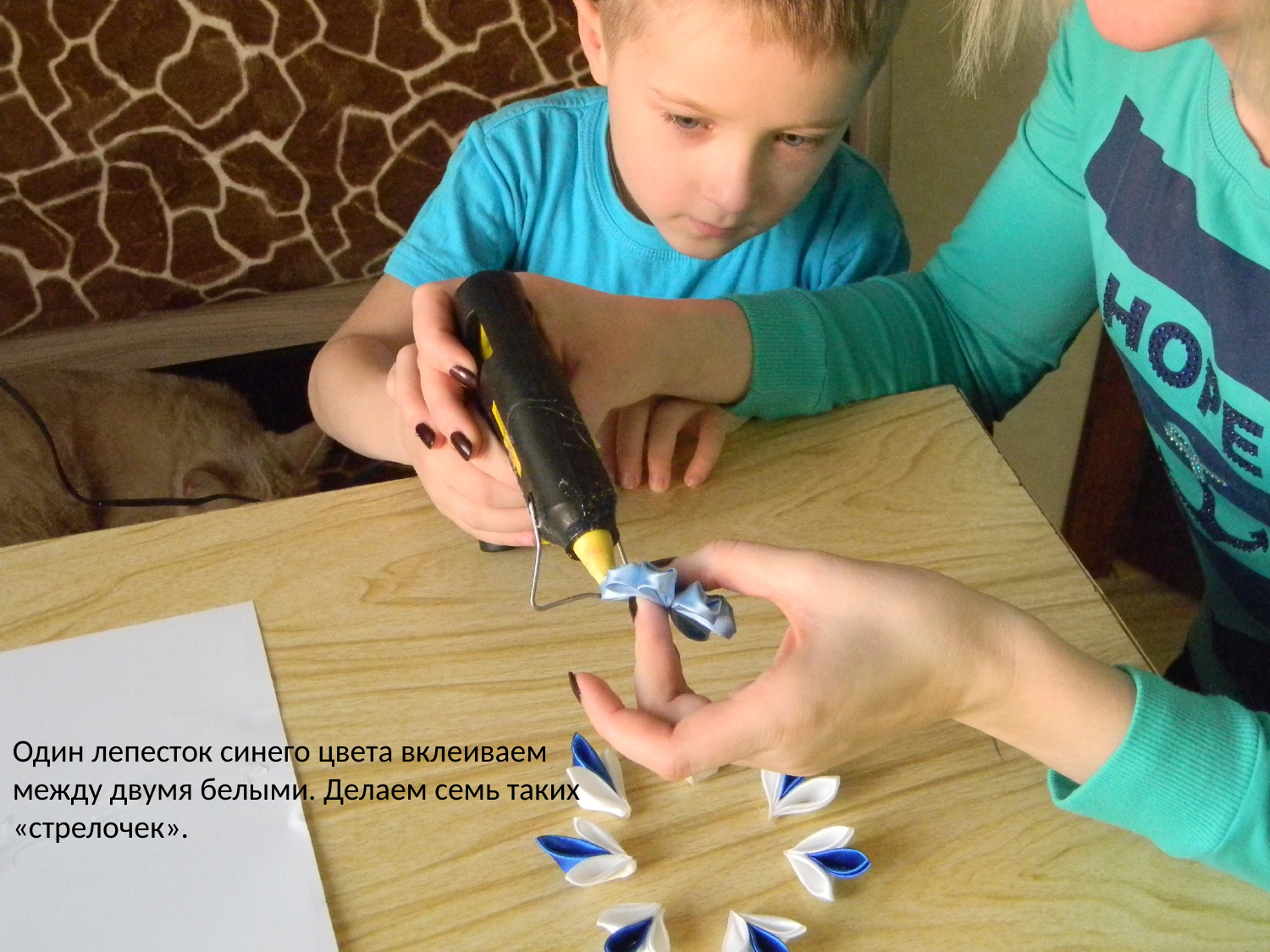

Один лепесток синего цвета вклеиваем между двумя белыми. Делаем семь таких «стрелочек».